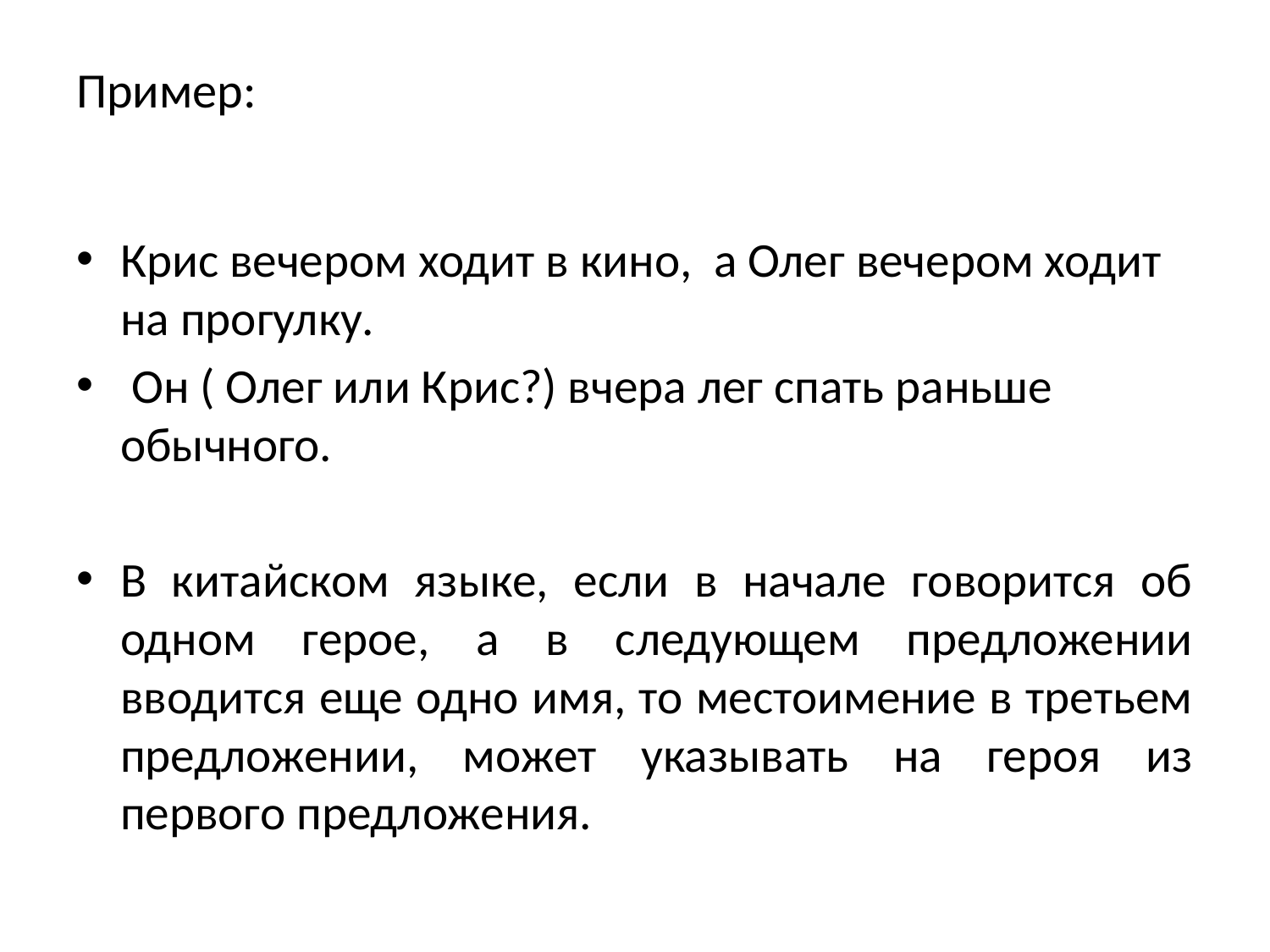

# Пример:
Крис вечером ходит в кино,  а Олег вечером ходит на прогулку.
 Он ( Олег или Крис?) вчера лег спать раньше обычного.

В китайском языке, если в начале говорится об одном герое, а в следующем предложении вводится еще одно имя, то местоимение в третьем предложении, может указывать на героя из первого предложения.